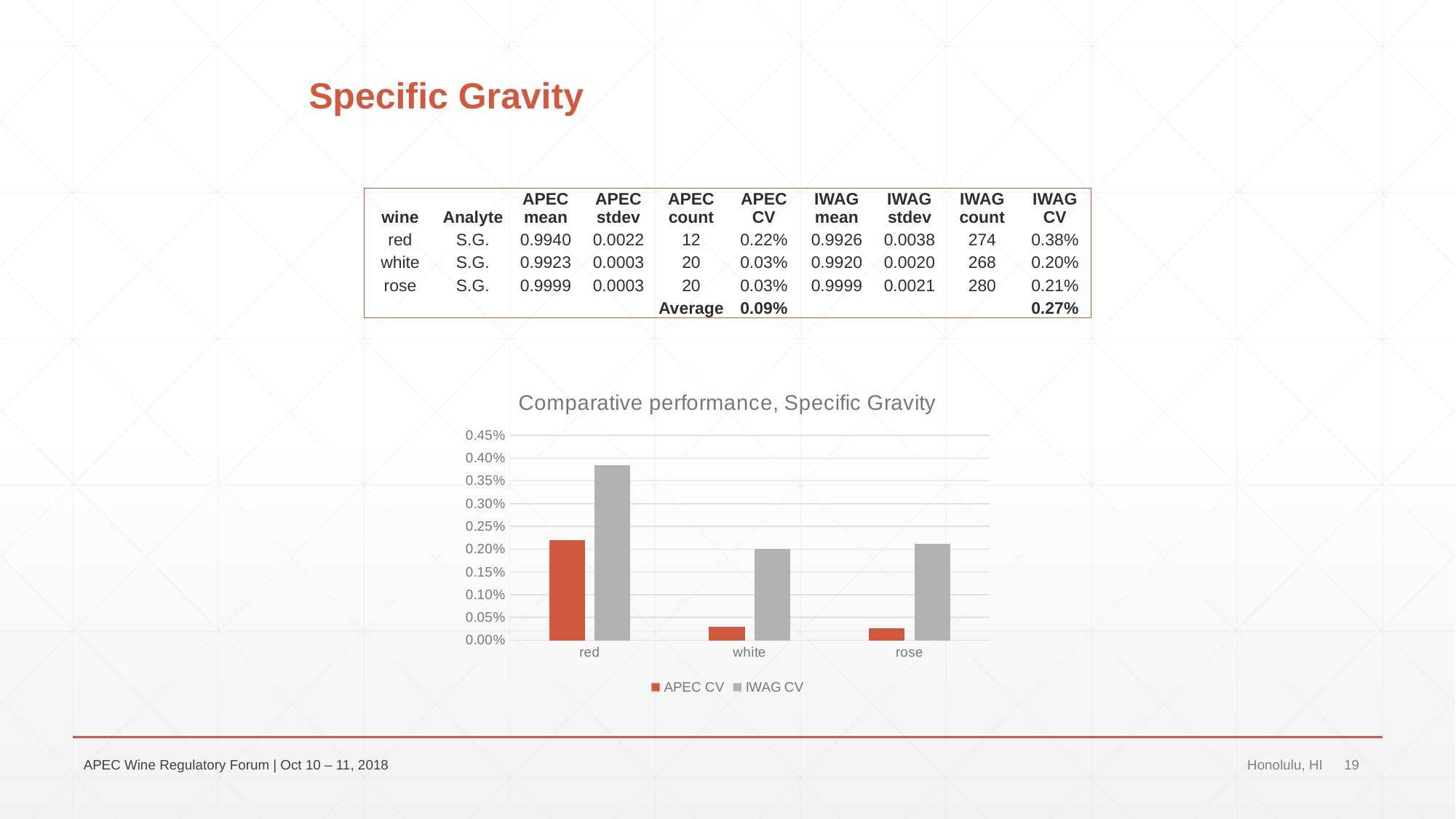

# Specific Gravity
| wine | Analyte | APEC mean | APEC stdev | APEC count | APEC CV | IWAG mean | IWAG stdev | IWAG count | IWAG CV |
| --- | --- | --- | --- | --- | --- | --- | --- | --- | --- |
| red | S.G. | 0.9940 | 0.0022 | 12 | 0.22% | 0.9926 | 0.0038 | 274 | 0.38% |
| white | S.G. | 0.9923 | 0.0003 | 20 | 0.03% | 0.9920 | 0.0020 | 268 | 0.20% |
| rose | S.G. | 0.9999 | 0.0003 | 20 | 0.03% | 0.9999 | 0.0021 | 280 | 0.21% |
|  |  |  |  | Average | 0.09% |  |  |  | 0.27% |

### Chart: Comparative performance, Specific Gravity

| Category | APEC CV | IWAG CV |
|---|---|---|
| red | 0.00219532653896458 | 0.00384247569091715 |
| white | 0.00028879407902461865 | 0.0020107464087794785 |
| rose | 0.0002660563243497832 | 0.0021148763927037267 |
APEC Wine Regulatory Forum | Oct 10 – 11, 2018
Honolulu, HI
19